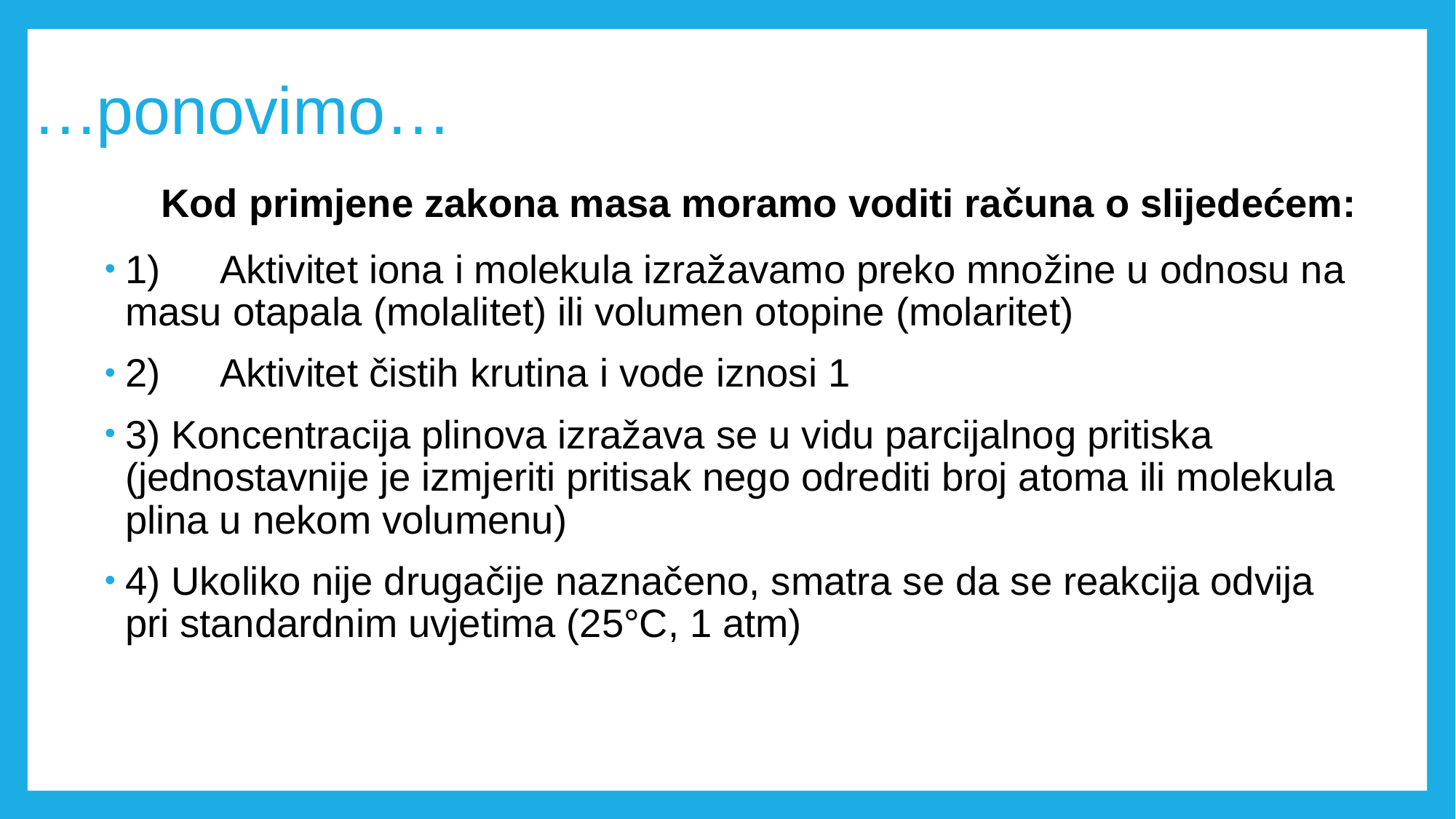

# ….ponovimo…
Kod primjene zakona masa moramo voditi računa o slijedećem:
1) 	Aktivitet iona i molekula izražavamo preko množine u odnosu na masu otapala (molalitet) ili volumen otopine (molaritet)
2)	Aktivitet čistih krutina i vode iznosi 1
3) Koncentracija plinova izražava se u vidu parcijalnog pritiska (jednostavnije je izmjeriti pritisak nego odrediti broj atoma ili molekula plina u nekom volumenu)
4) Ukoliko nije drugačije naznačeno, smatra se da se reakcija odvija pri standardnim uvjetima (25°C, 1 atm)